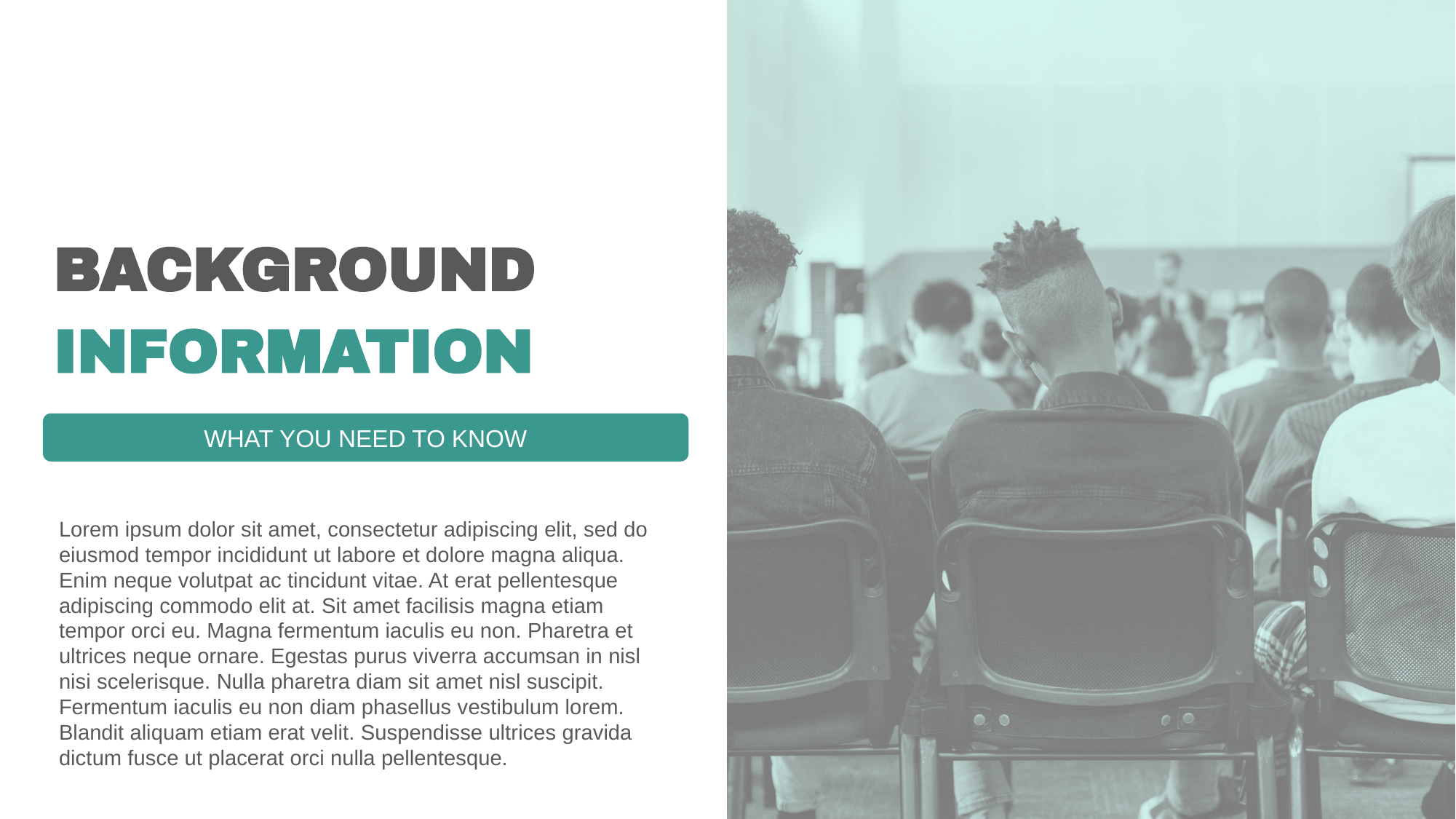

BACKGROUND
INFORMATION
WHAT YOU NEED TO KNOW
Lorem ipsum dolor sit amet, consectetur adipiscing elit, sed do eiusmod tempor incididunt ut labore et dolore magna aliqua. Enim neque volutpat ac tincidunt vitae. At erat pellentesque adipiscing commodo elit at. Sit amet facilisis magna etiam tempor orci eu. Magna fermentum iaculis eu non. Pharetra et ultrices neque ornare. Egestas purus viverra accumsan in nisl nisi scelerisque. Nulla pharetra diam sit amet nisl suscipit. Fermentum iaculis eu non diam phasellus vestibulum lorem. Blandit aliquam etiam erat velit. Suspendisse ultrices gravida dictum fusce ut placerat orci nulla pellentesque.